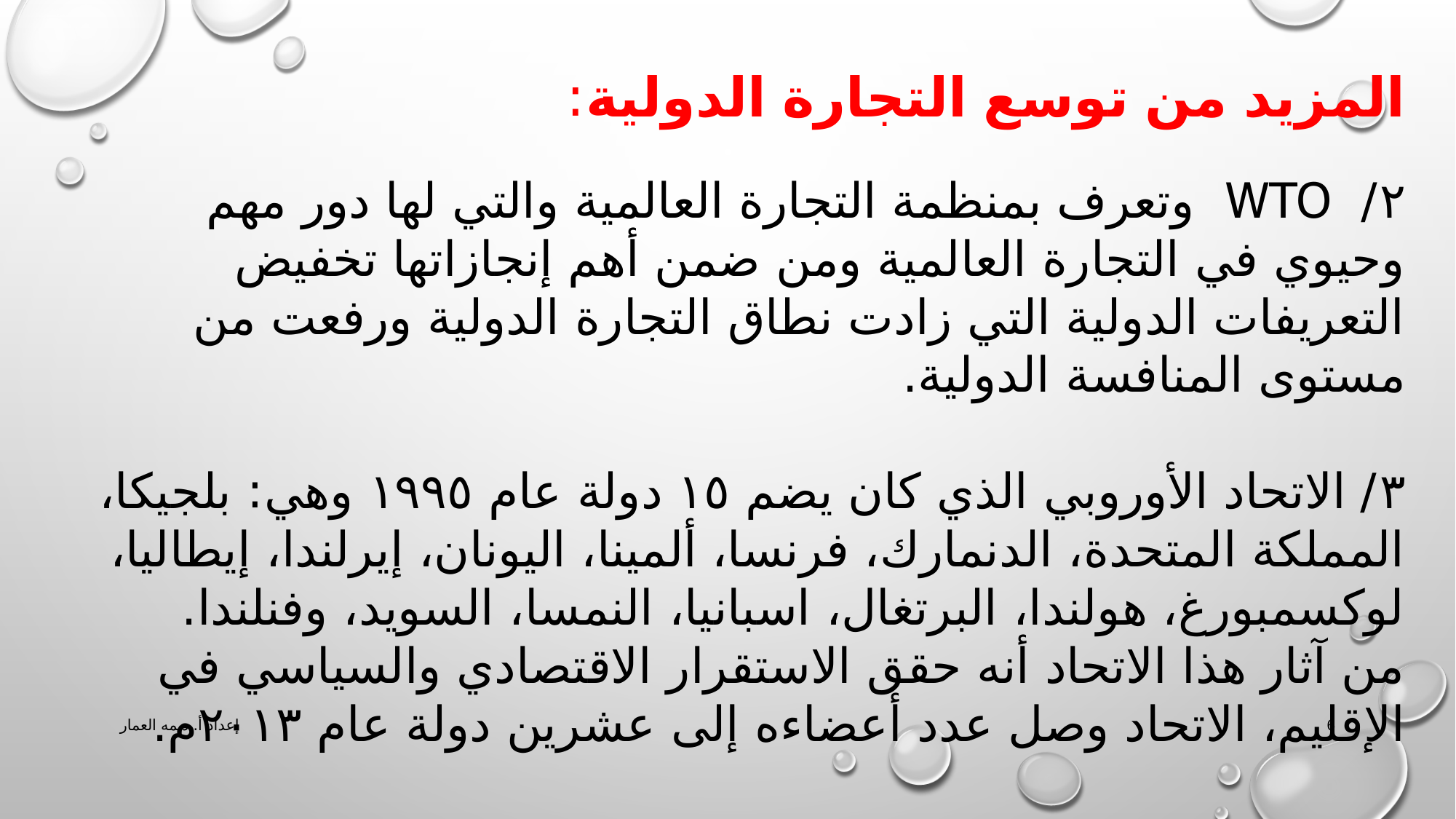

# المزيد من توسع التجارة الدولية:
٢/  WTO  وتعرف بمنظمة التجارة العالمية والتي لها دور مهم وحيوي في التجارة العالمية ومن ضمن أهم إنجازاتها تخفيض التعريفات الدولية التي زادت نطاق التجارة الدولية ورفعت من مستوى المنافسة الدولية.

٣/ الاتحاد الأوروبي الذي كان يضم ١٥ دولة عام ١٩٩٥ وهي: بلجيكا، المملكة المتحدة، الدنمارك، فرنسا، ألمينا، اليونان، إيرلندا، إيطاليا، لوكسمبورغ، هولندا، البرتغال، اسبانيا، النمسا، السويد، وفنلندا.
من آثار هذا الاتحاد أنه حقق الاستقرار الاقتصادي والسياسي في الإقليم، الاتحاد وصل عدد أعضاءه إلى عشرين دولة عام ٢٠١٣م.

إعداد أ. ديمه العمار
6